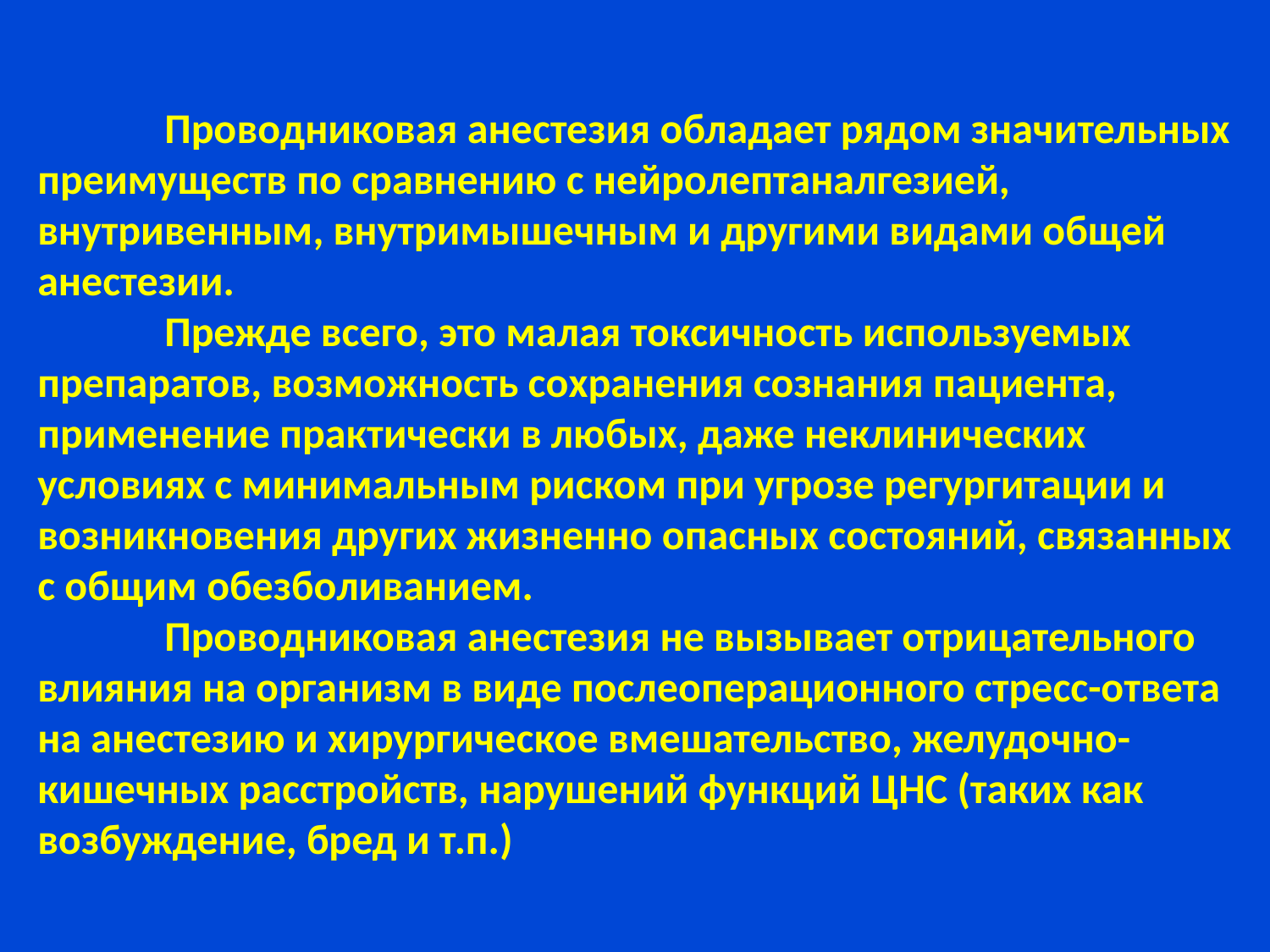

# Проводниковая анестезия обладает рядом значительных преимуществ по сравнению с нейролептаналгезией, внутривенным, внутримышечным и другими видами общей анестезии. Прежде всего, это малая токсичность используемых препаратов, возможность сохранения сознания пациента, применение практически в любых, даже неклинических условиях с минимальным риском при угрозе регургитации и возникновения других жизненно опасных состояний, связанных с общим обезболиванием. Проводниковая анестезия не вызывает отрицательного влияния на организм в виде послеоперационного стресс-ответа на анестезию и хирургическое вмешательство, желудочно-кишечных расстройств, нарушений функций ЦНС (таких как возбуждение, бред и т.п.)